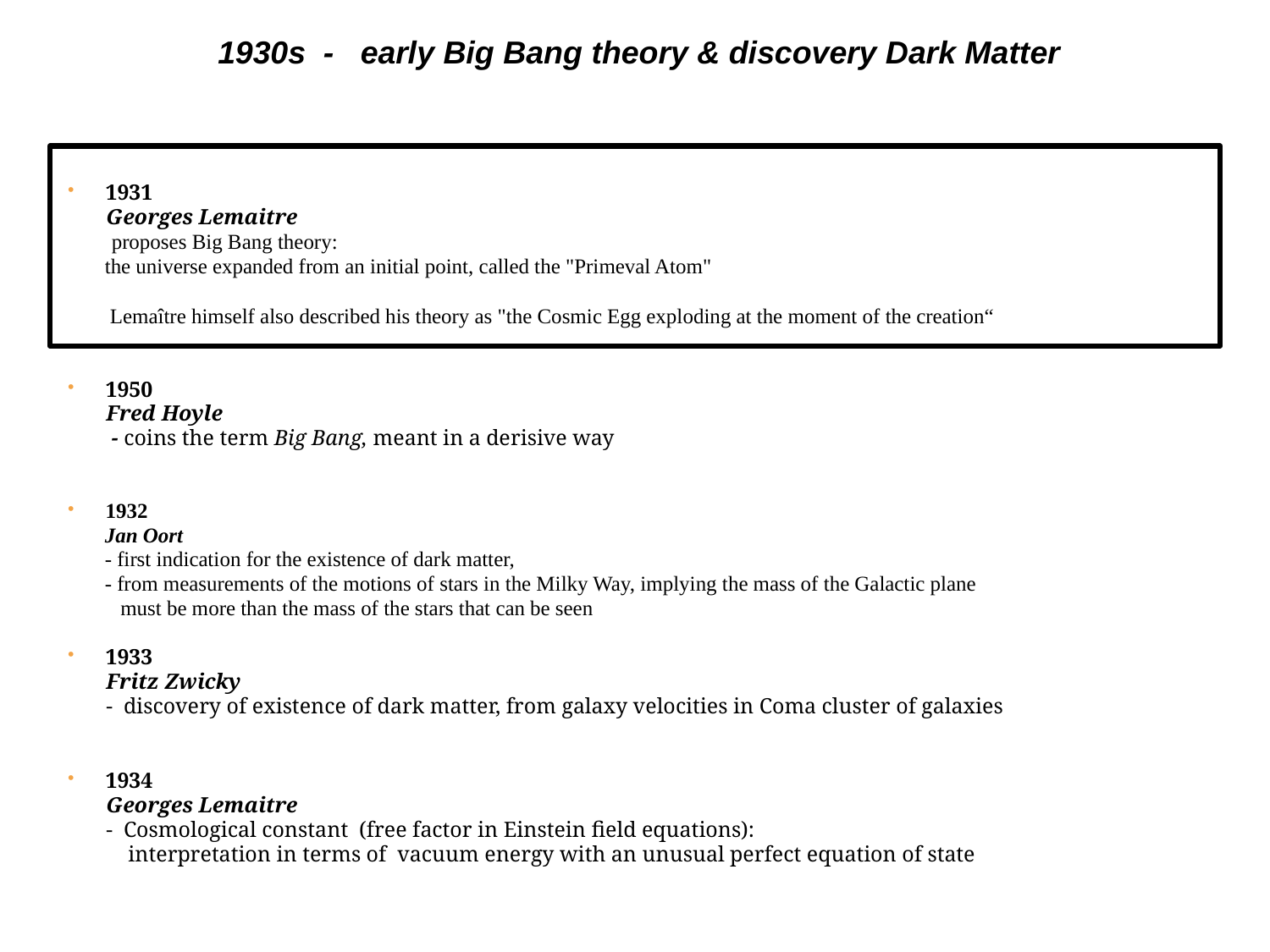

1930s  -   early Big Bang theory & discovery Dark Matter

1931
       Georges Lemaitre
        proposes Big Bang theory:
       the universe expanded from an initial point, called the "Primeval Atom"

        Lemaître himself also described his theory as "the Cosmic Egg exploding at the moment of the creation“

1950
       Fred Hoyle
        - coins the term Big Bang, meant in a derisive way

1932
       Jan Oort
       - first indication for the existence of dark matter,
       - from measurements of the motions of stars in the Milky Way, implying the mass of the Galactic plane
          must be more than the mass of the stars that can be seen

1933
       Fritz Zwicky
       -  discovery of existence of dark matter, from galaxy velocities in Coma cluster of galaxies

1934
       Georges Lemaitre
       -  Cosmological constant  (free factor in Einstein field equations):
           interpretation in terms of  vacuum energy with an unusual perfect equation of state